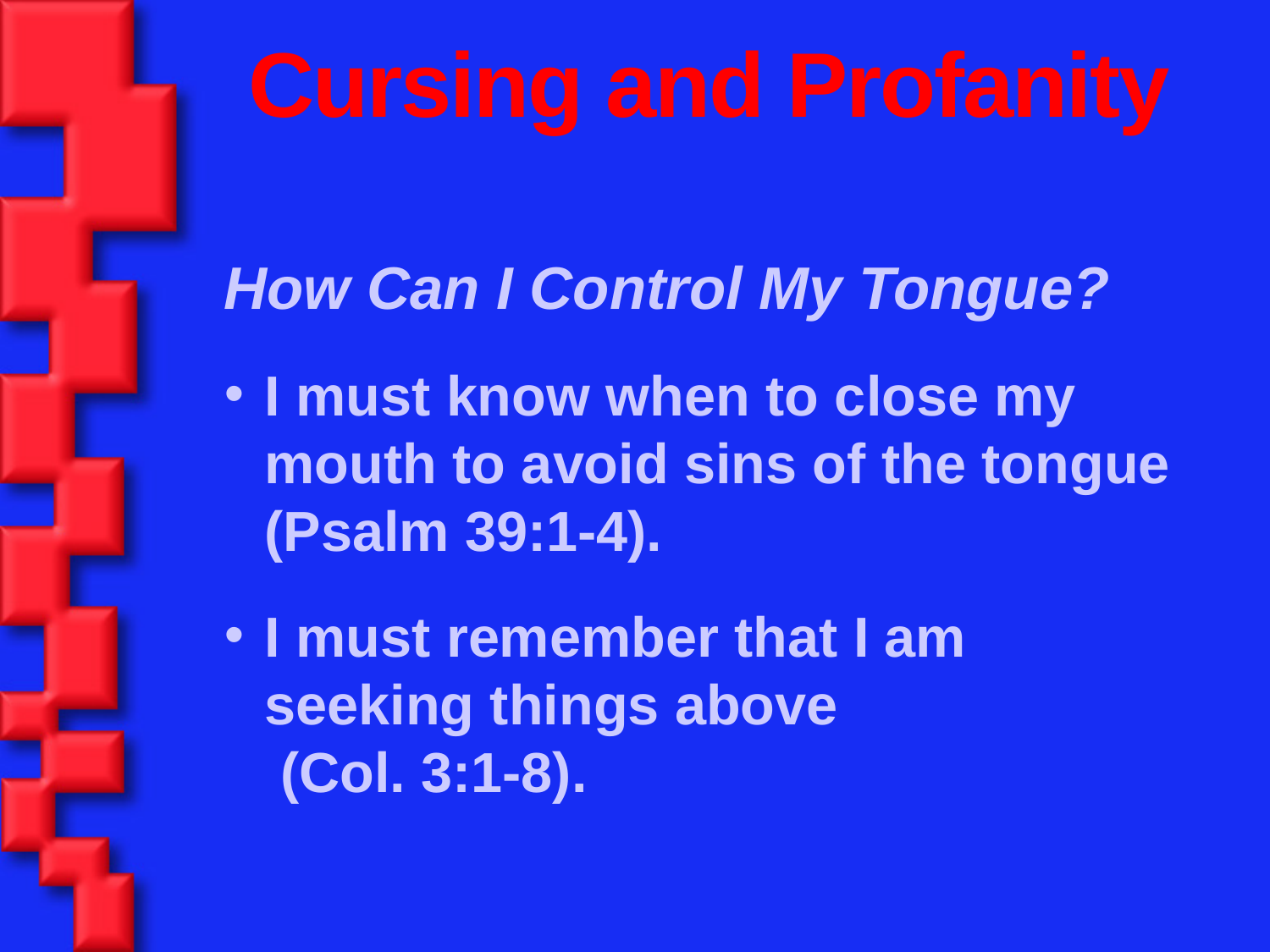

Cursing and Profanity
How Can I Control My Tongue?
I must know when to close my mouth to avoid sins of the tongue (Psalm 39:1-4).
I must remember that I am seeking things above                       (Col. 3:1-8).